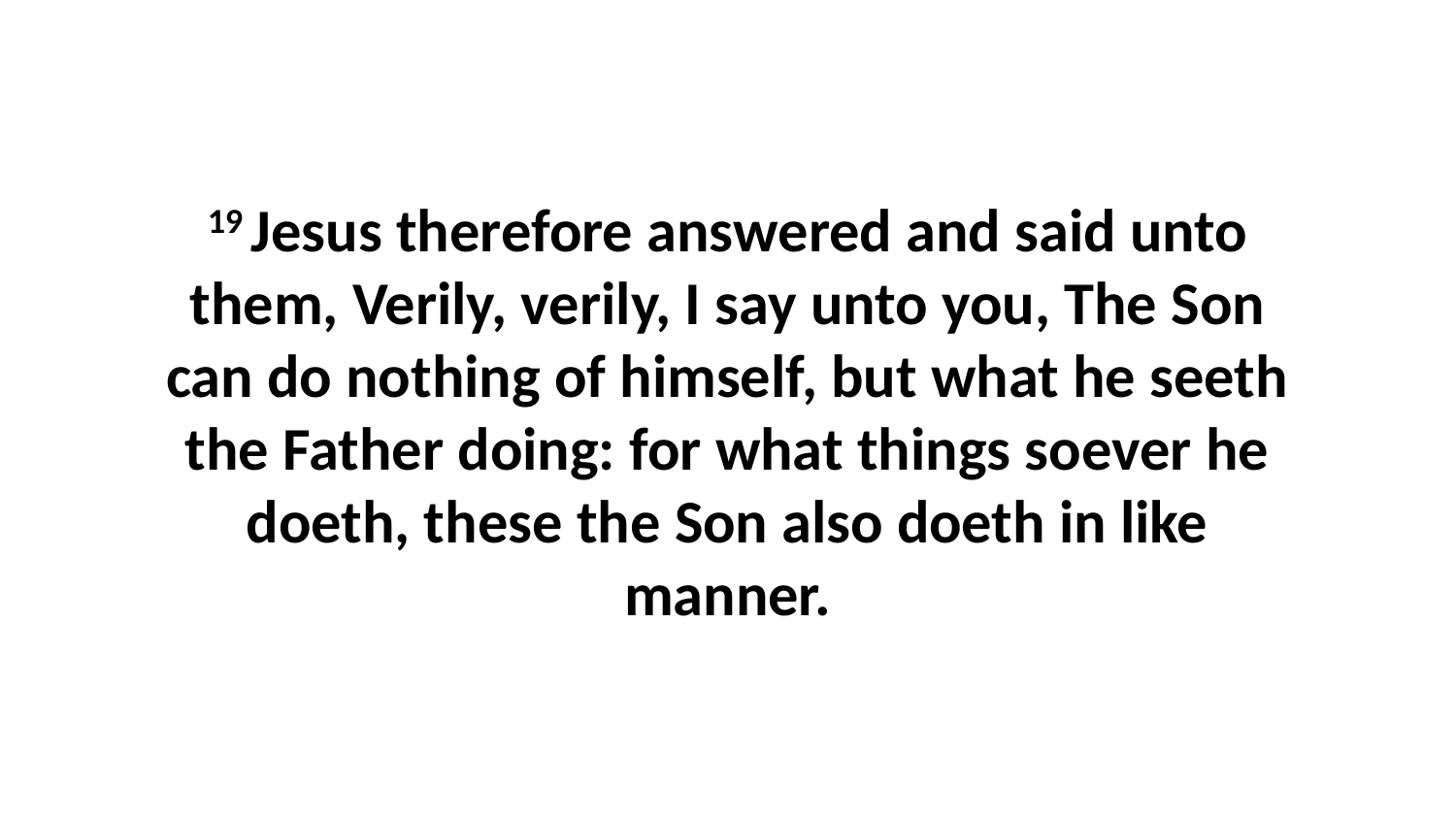

19 Jesus therefore answered and said unto them, Verily, verily, I say unto you, The Son can do nothing of himself, but what he seeth the Father doing: for what things soever he doeth, these the Son also doeth in like manner.